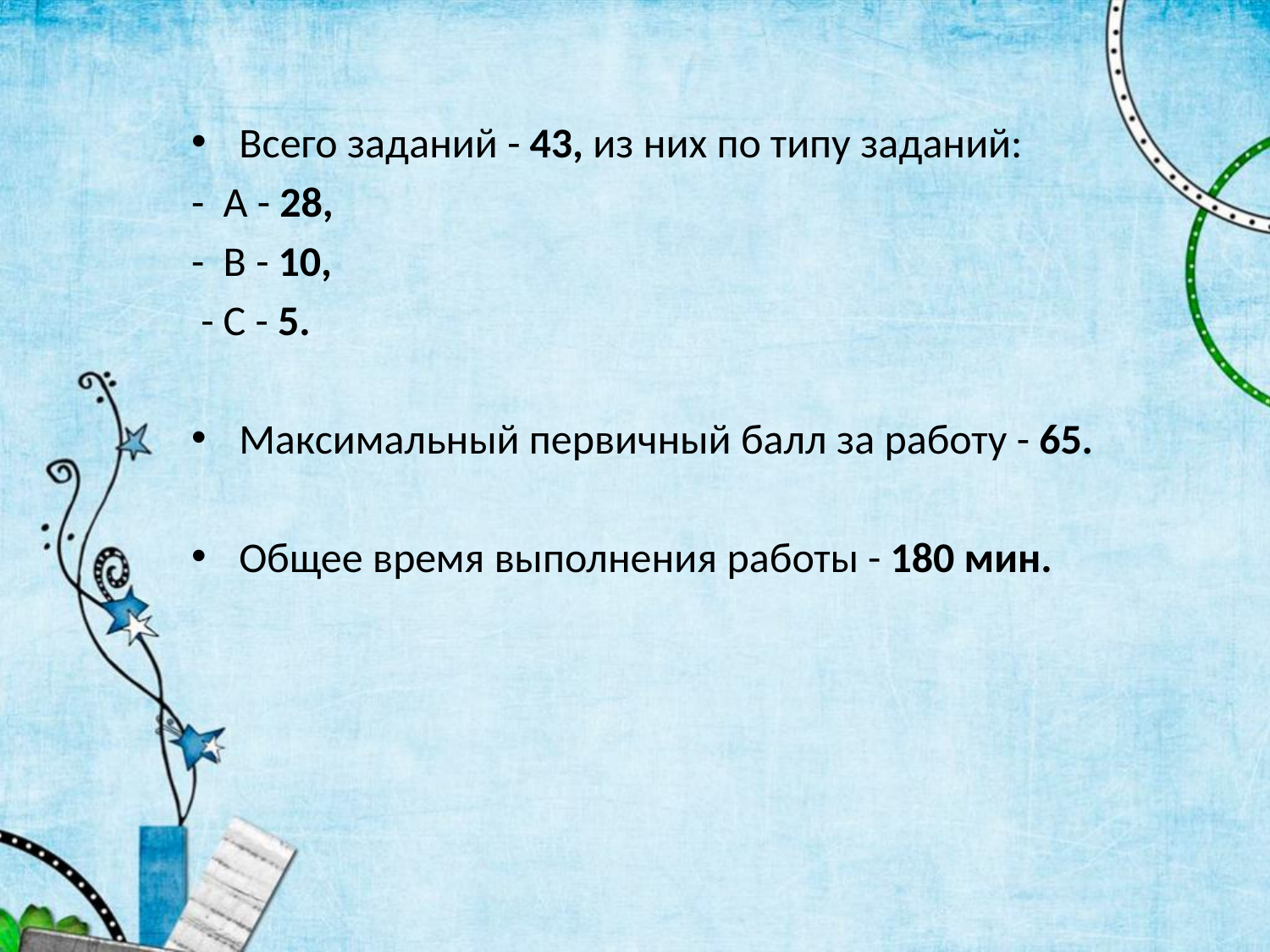

Всего заданий - 43, из них по типу заданий:
-  А - 28,
-  В - 10,
 - С - 5.

Максимальный первичный балл за работу - 65.

Общее время выполнения работы - 180 мин.